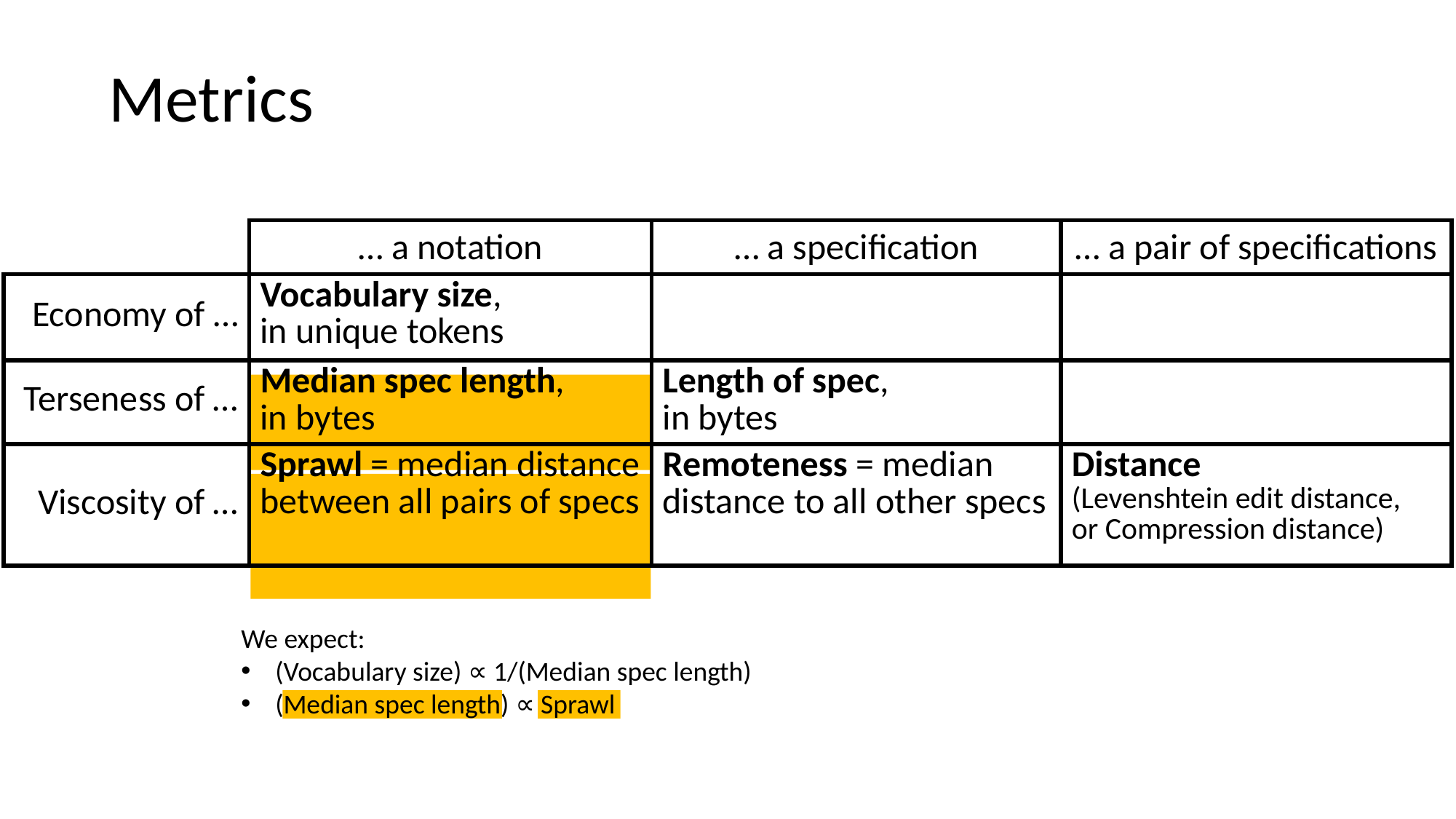

# Metrics
|  | … a notation | … a specification | … a pair of specifications |
| --- | --- | --- | --- |
| Economy of … | Vocabulary size, in unique tokens |  |  |
| Terseness of … | Median spec length, in bytes | Length of spec, in bytes |  |
| Viscosity of … | Sprawl = median distance between all pairs of specs | Remoteness = median distance to all other specs | Distance (Levenshtein edit distance, or Compression distance) |

We expect:
(Vocabulary size) ∝ 1/(Median spec length)
(Median spec length) ∝ Sprawl